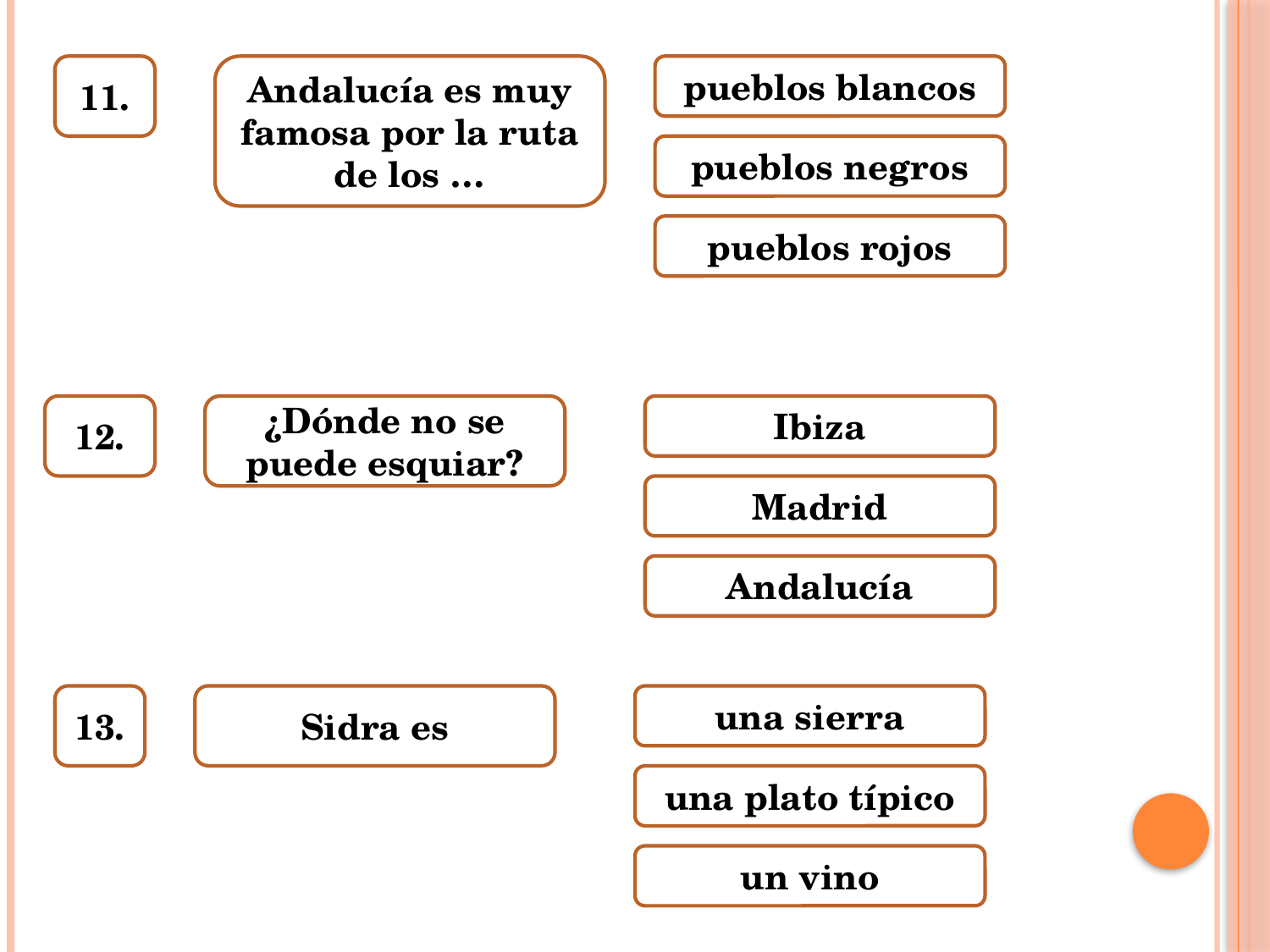

11.
Andalucía es muy famosa por la ruta de los …
pueblos blancos
pueblos negros
pueblos rojos
12.
¿Dónde no se puede esquiar?
Ibiza
Madrid
Andalucía
13.
Sidra es
una sierra
una plato típico
un vino